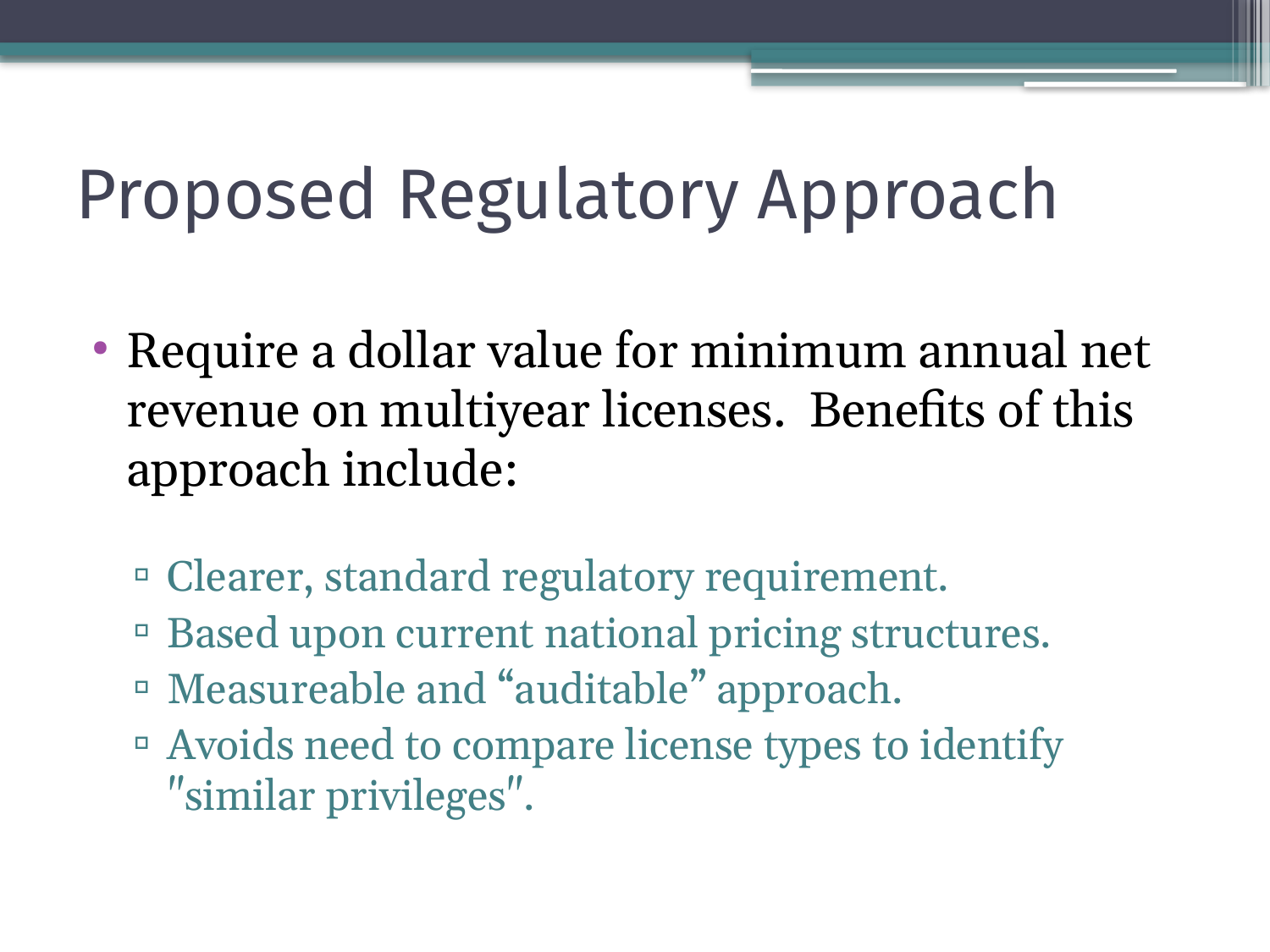

# Proposed Regulatory Approach
Require a dollar value for minimum annual net revenue on multiyear licenses.  Benefits of this approach include:

Clearer, standard regulatory requirement.
Based upon current national pricing structures.
Measureable and “auditable” approach.
Avoids need to compare license types to identify "similar privileges".